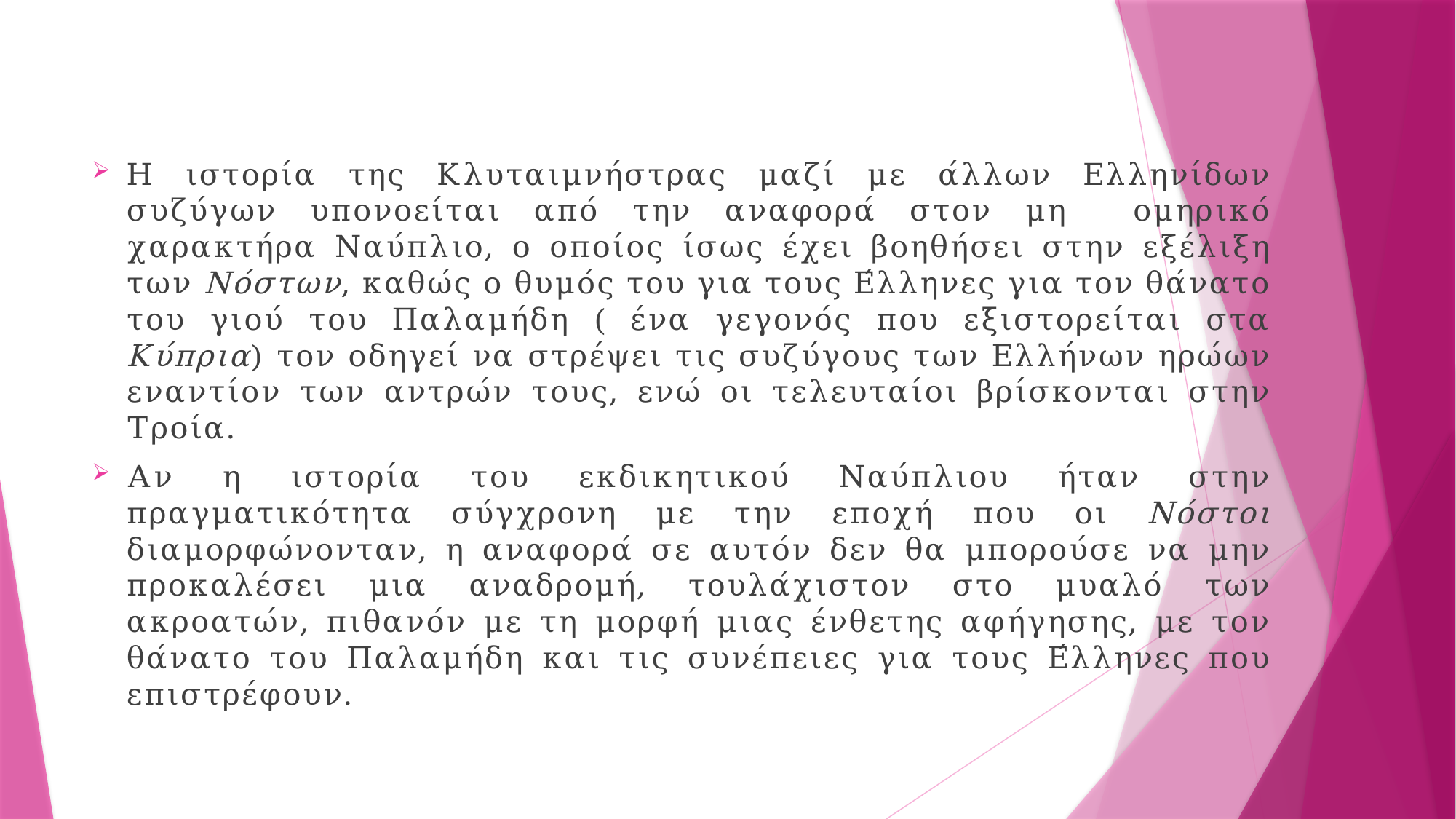

#
Η ιστορία της Κλυταιμνήστρας μαζί με άλλων Ελληνίδων συζύγων υπονοείται από την αναφορά στον μη  ομηρικό χαρακτήρα Ναύπλιο, ο οποίος ίσως έχει βοηθήσει στην εξέλιξη των Νόστων, καθώς ο θυμός του για τους Έλληνες για τον θάνατο του γιού του Παλαμήδη ( ένα γεγονός που εξιστορείται στα Κύπρια) τον οδηγεί να στρέψει τις συζύγους των Ελλήνων ηρώων εναντίον των αντρών τους, ενώ οι τελευταίοι βρίσκονται στην Τροία.
Αν η ιστορία του εκδικητικού Ναύπλιου ήταν στην πραγματικότητα σύγχρονη με την εποχή που οι Νόστοι διαμορφώνονταν, η αναφορά σε αυτόν δεν θα μπορούσε να μην προκαλέσει μια αναδρομή, τουλάχιστον στο μυαλό των ακροατών, πιθανόν με τη μορφή μιας ένθετης αφήγησης, με τον θάνατο του Παλαμήδη και τις συνέπειες για τους Έλληνες που επιστρέφουν.